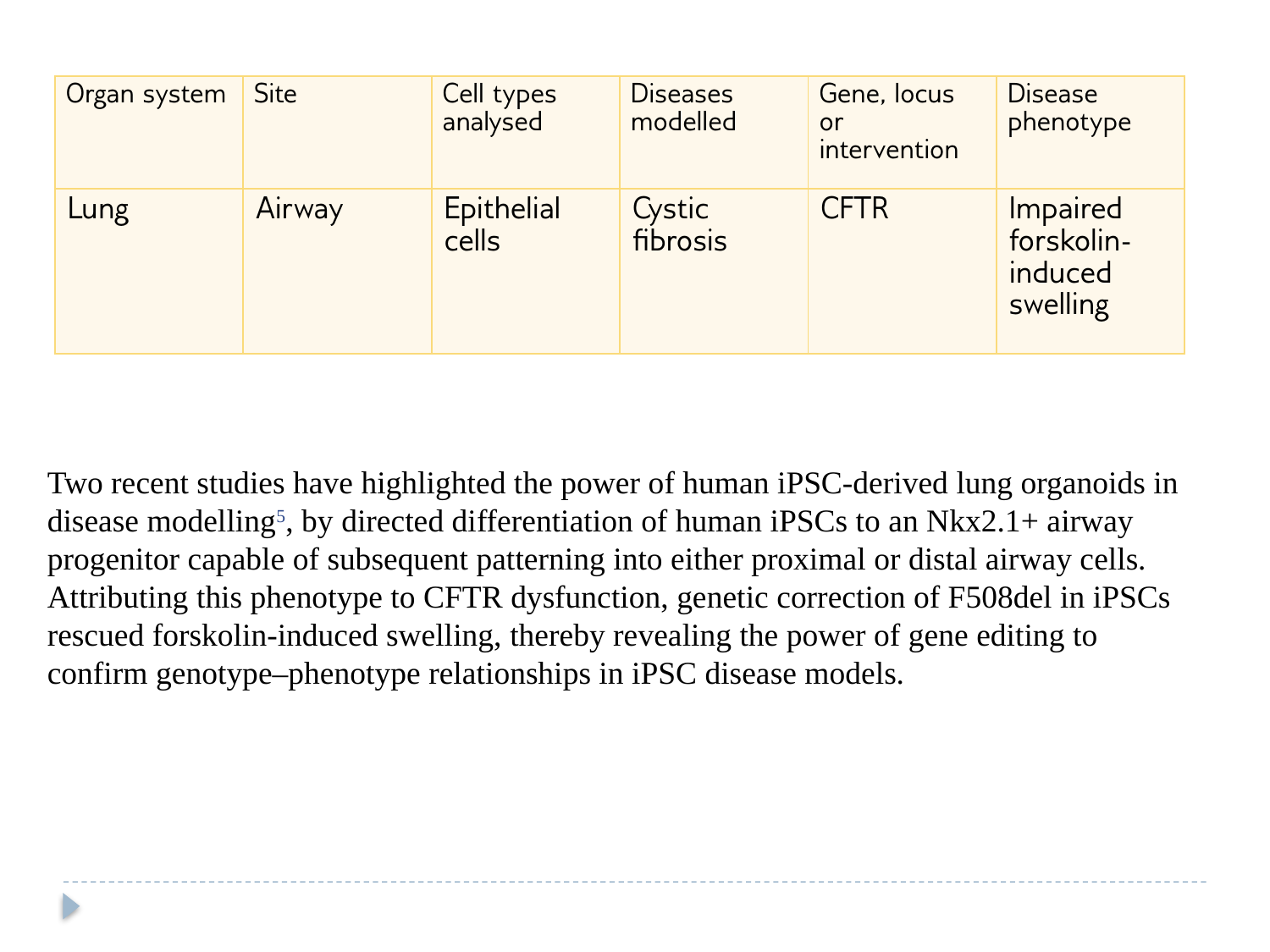

| Organ system | Site | Cell types analysed | Diseases modelled | Gene, locus or intervention | Disease phenotype |
| --- | --- | --- | --- | --- | --- |
| Lung | Airway | Epithelial cells | Cystic fibrosis | CFTR | Impaired forskolin-induced swelling |
Two recent studies have highlighted the power of human iPSC-derived lung organoids in disease modelling5, by directed differentiation of human iPSCs to an Nkx2.1+ airway progenitor capable of subsequent patterning into either proximal or distal airway cells.
Attributing this phenotype to CFTR dysfunction, genetic correction of F508del in iPSCs rescued forskolin-induced swelling, thereby revealing the power of gene editing to confirm genotype–phenotype relationships in iPSC disease models.